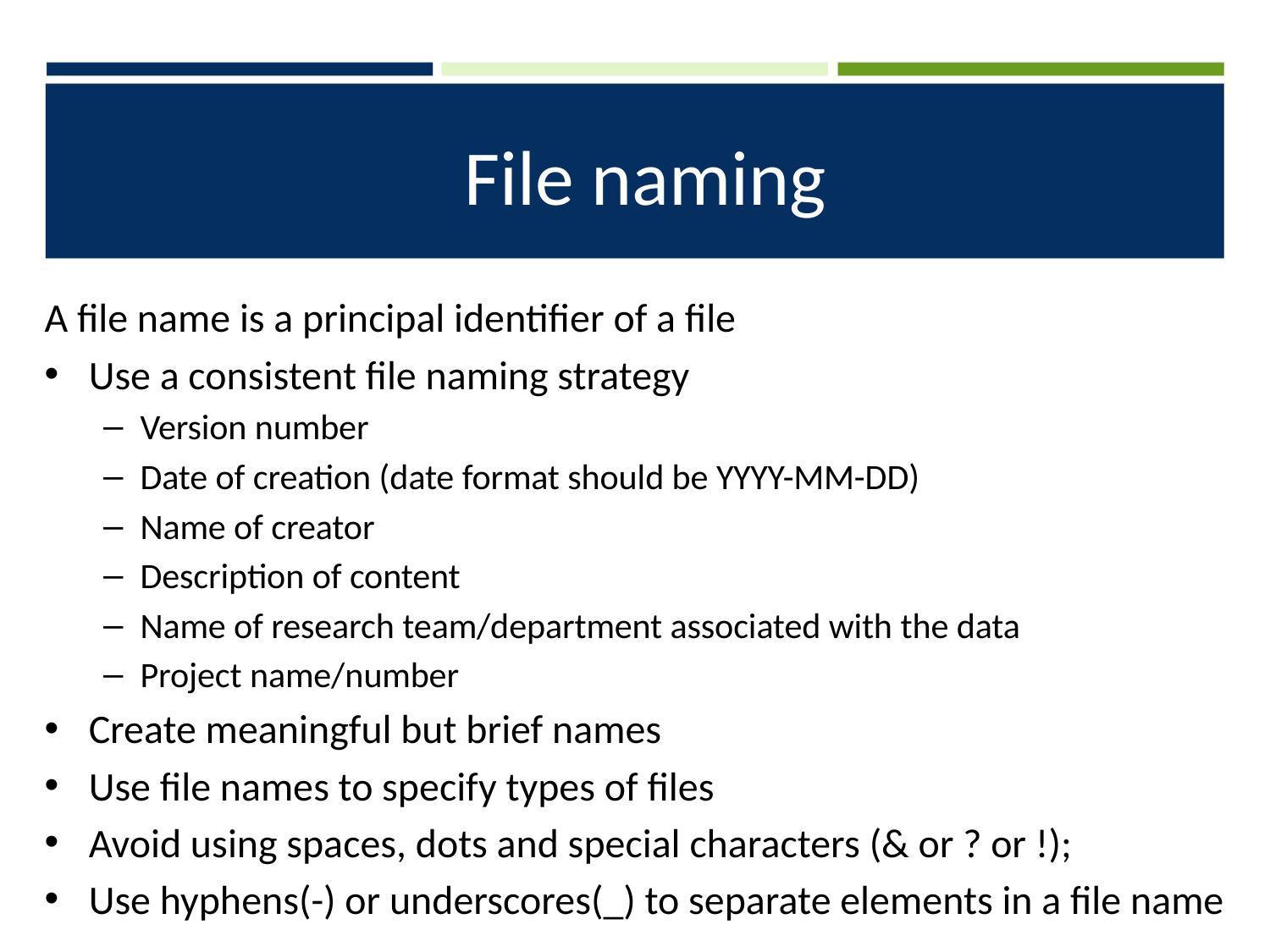

# File naming
A file name is a principal identifier of a file
Use a consistent file naming strategy
Version number
Date of creation (date format should be YYYY-MM-DD)
Name of creator
Description of content
Name of research team/department associated with the data
Project name/number
Create meaningful but brief names
Use file names to specify types of files
Avoid using spaces, dots and special characters (& or ? or !);
Use hyphens(-) or underscores(_) to separate elements in a file name